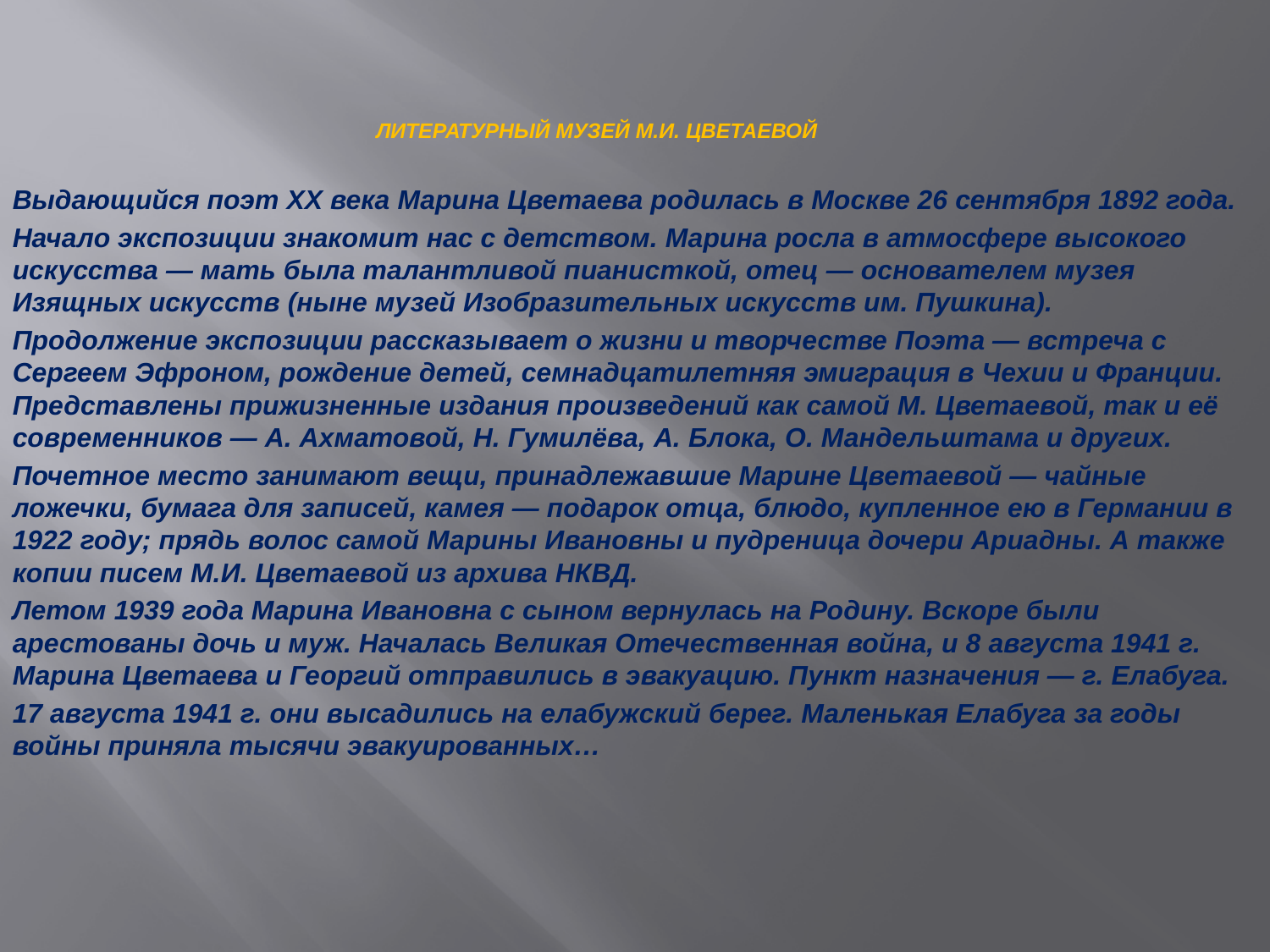

# Литературный музей М.И. Цветаевой
Выдающийся поэт ХХ века Марина Цветаева родилась в Москве 26 сентября 1892 года.
Начало экспозиции знакомит нас с детством. Марина росла в атмосфере высокого искусства — мать была талантливой пианисткой, отец — основателем музея Изящных искусств (ныне музей Изобразительных искусств им. Пушкина).
Продолжение экспозиции рассказывает о жизни и творчестве Поэта — встреча с Сергеем Эфроном, рождение детей, семнадцатилетняя эмиграция в Чехии и Франции. Представлены прижизненные издания произведений как самой М. Цветаевой, так и её современников — А. Ахматовой, Н. Гумилёва, А. Блока, О. Мандельштама и других.
Почетное место занимают вещи, принадлежавшие Марине Цветаевой — чайные ложечки, бумага для записей, камея — подарок отца, блюдо, купленное ею в Германии в 1922 году; прядь волос самой Марины Ивановны и пудреница дочери Ариадны. А также копии писем М.И. Цветаевой из архива НКВД.
Летом 1939 года Марина Ивановна с сыном вернулась на Родину. Вскоре были арестованы дочь и муж. Началась Великая Отечественная война, и 8 августа 1941 г. Марина Цветаева и Георгий отправились в эвакуацию. Пункт назначения — г. Елабуга.
17 августа 1941 г. они высадились на елабужский берег. Маленькая Елабуга за годы войны приняла тысячи эвакуированных…